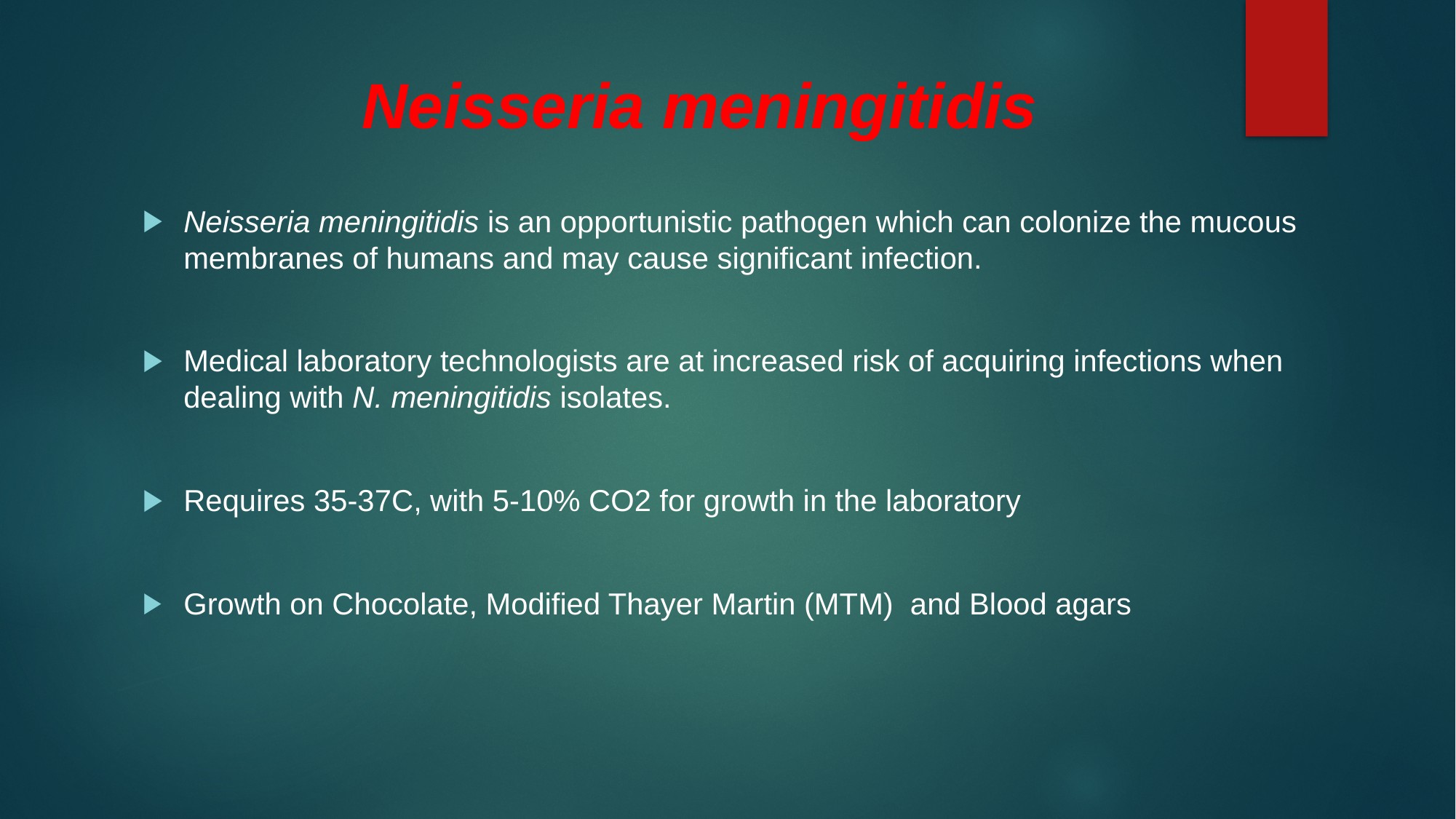

# Neisseria meningitidis
Neisseria meningitidis is an opportunistic pathogen which can colonize the mucous membranes of humans and may cause significant infection.

Medical laboratory technologists are at increased risk of acquiring infections when dealing with N. meningitidis isolates.

Requires 35-37C, with 5-10% CO2 for growth in the laboratory

Growth on Chocolate, Modified Thayer Martin (MTM)  and Blood agars